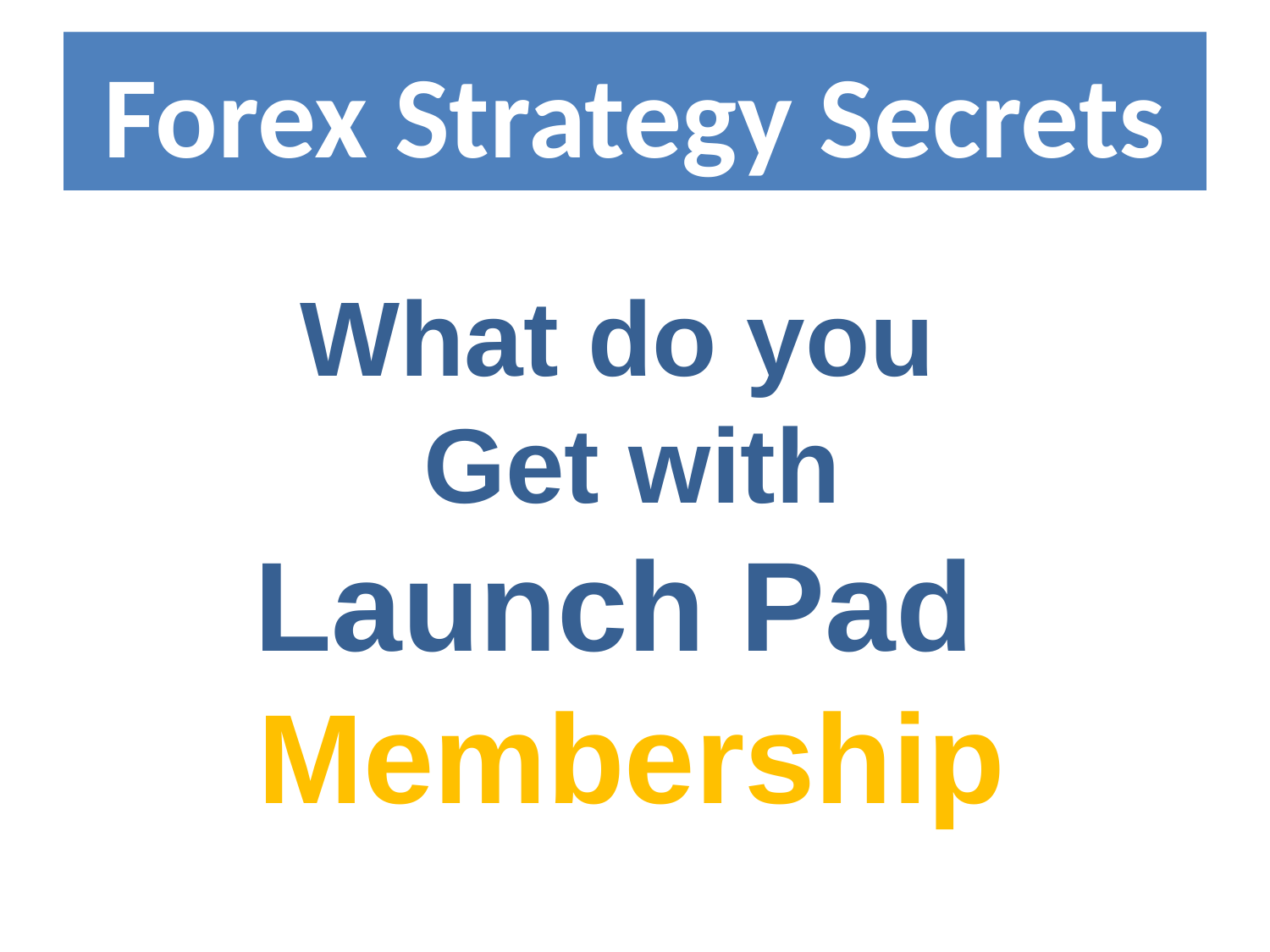

# Forex Strategy Secrets
What do you
Get with
Launch Pad
Membership